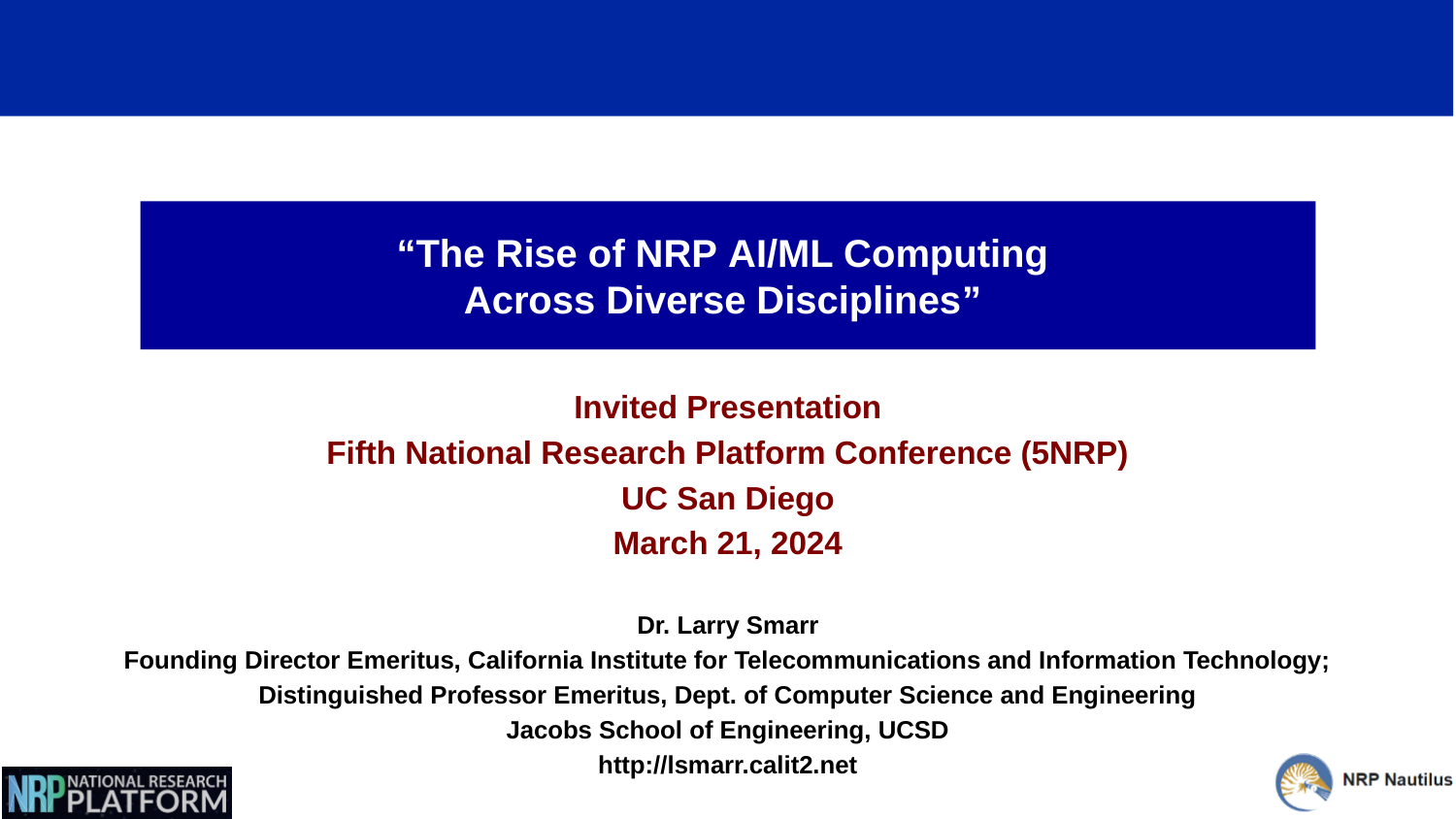

“The Rise of NRP AI/ML Computing
Across Diverse Disciplines”
Invited Presentation
Fifth National Research Platform Conference (5NRP)
UC San Diego
March 21, 2024
Dr. Larry Smarr
Founding Director Emeritus, California Institute for Telecommunications and Information Technology;
Distinguished Professor Emeritus, Dept. of Computer Science and Engineering
Jacobs School of Engineering, UCSD
http://lsmarr.calit2.net